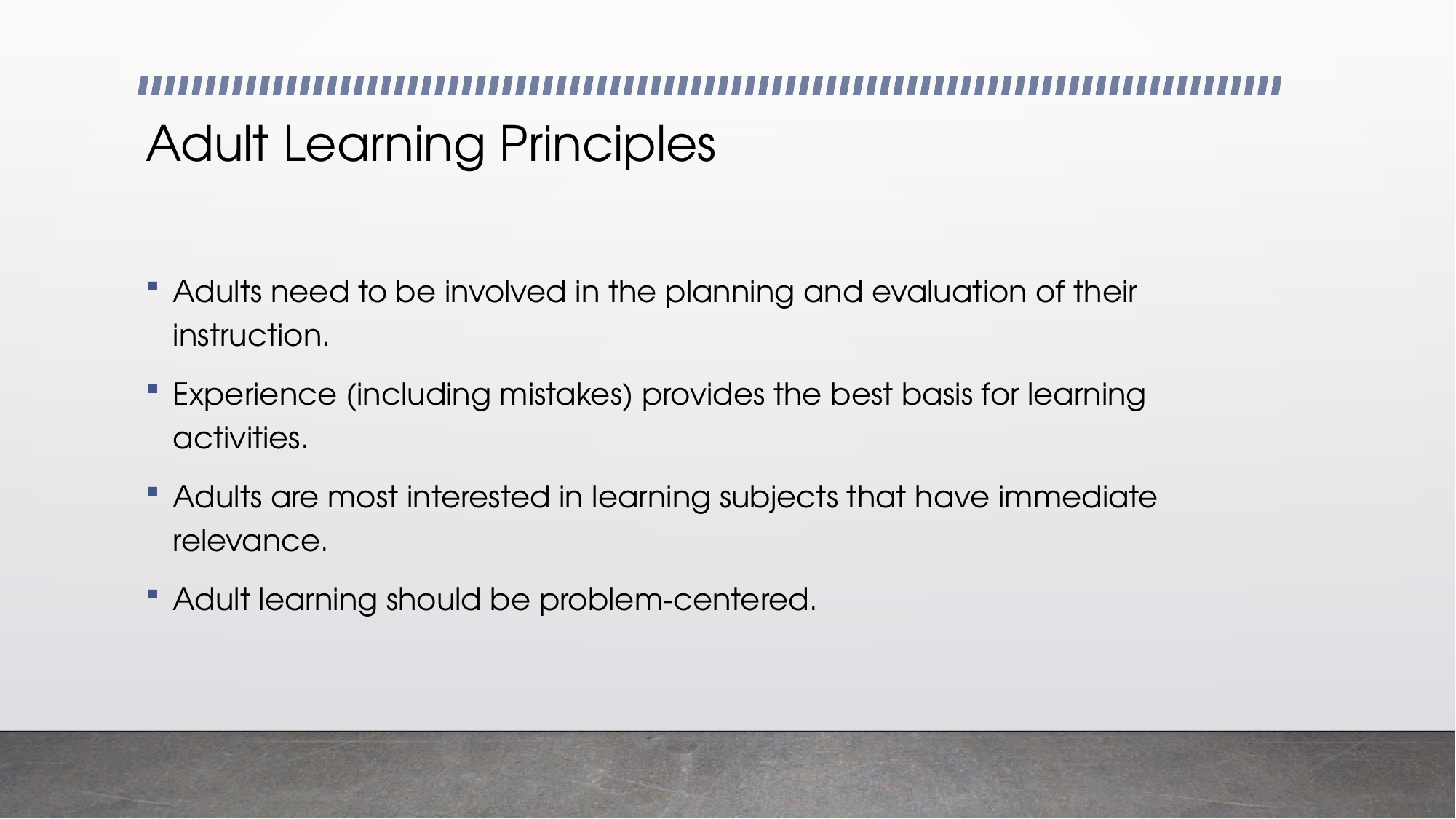

# Adult Learning Principles
Adults need to be involved in the planning and evaluation of their instruction.
Experience (including mistakes) provides the best basis for learning activities.
Adults are most interested in learning subjects that have immediate relevance.
Adult learning should be problem-centered.